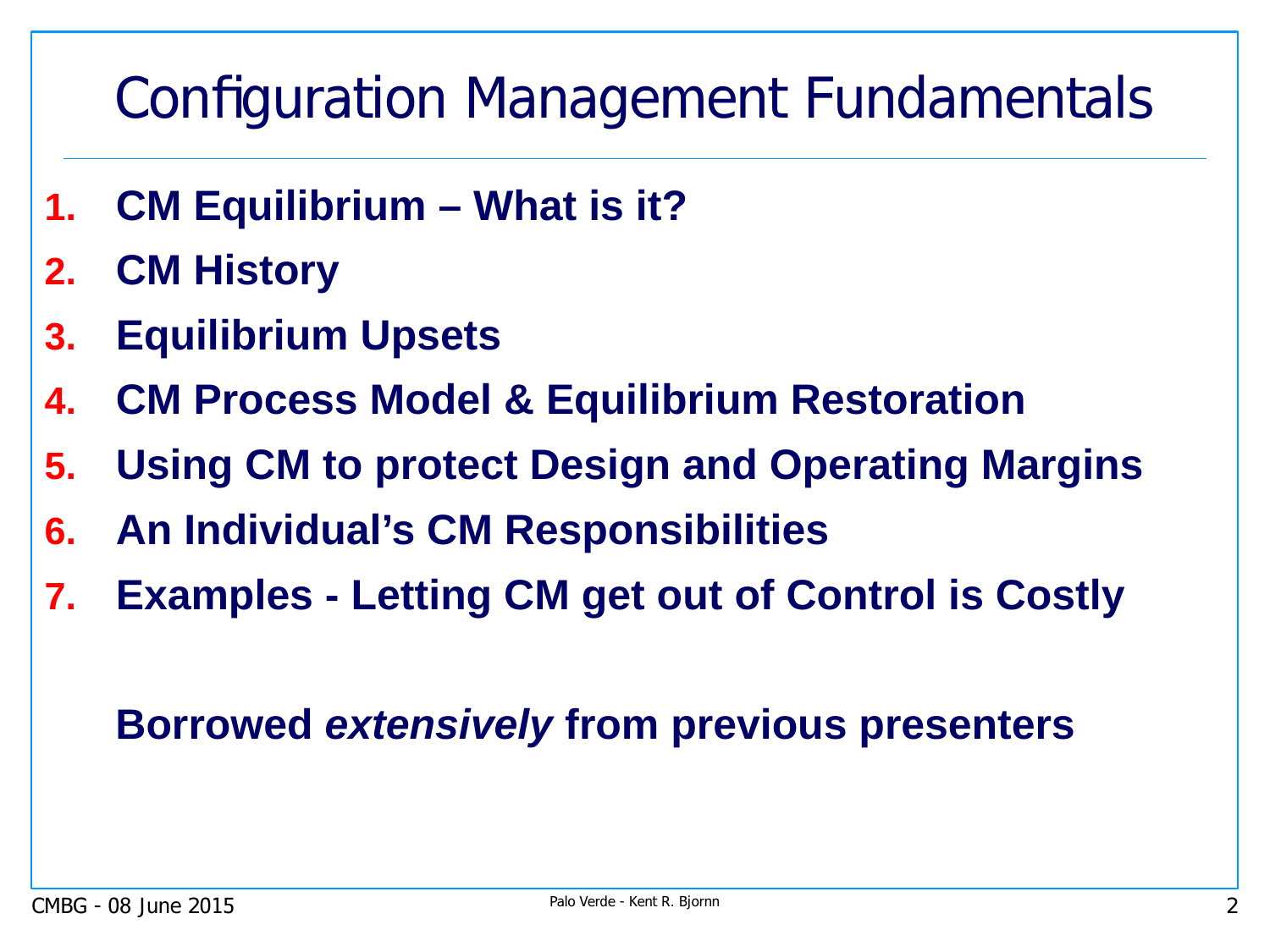

# Configuration Management Fundamentals
CM Equilibrium – What is it?
CM History
Equilibrium Upsets
CM Process Model & Equilibrium Restoration
Using CM to protect Design and Operating Margins
An Individual’s CM Responsibilities
Examples - Letting CM get out of Control is Costly

Borrowed extensively from previous presenters

CMBG - 08 June 2015
Palo Verde - Kent R. Bjornn
2